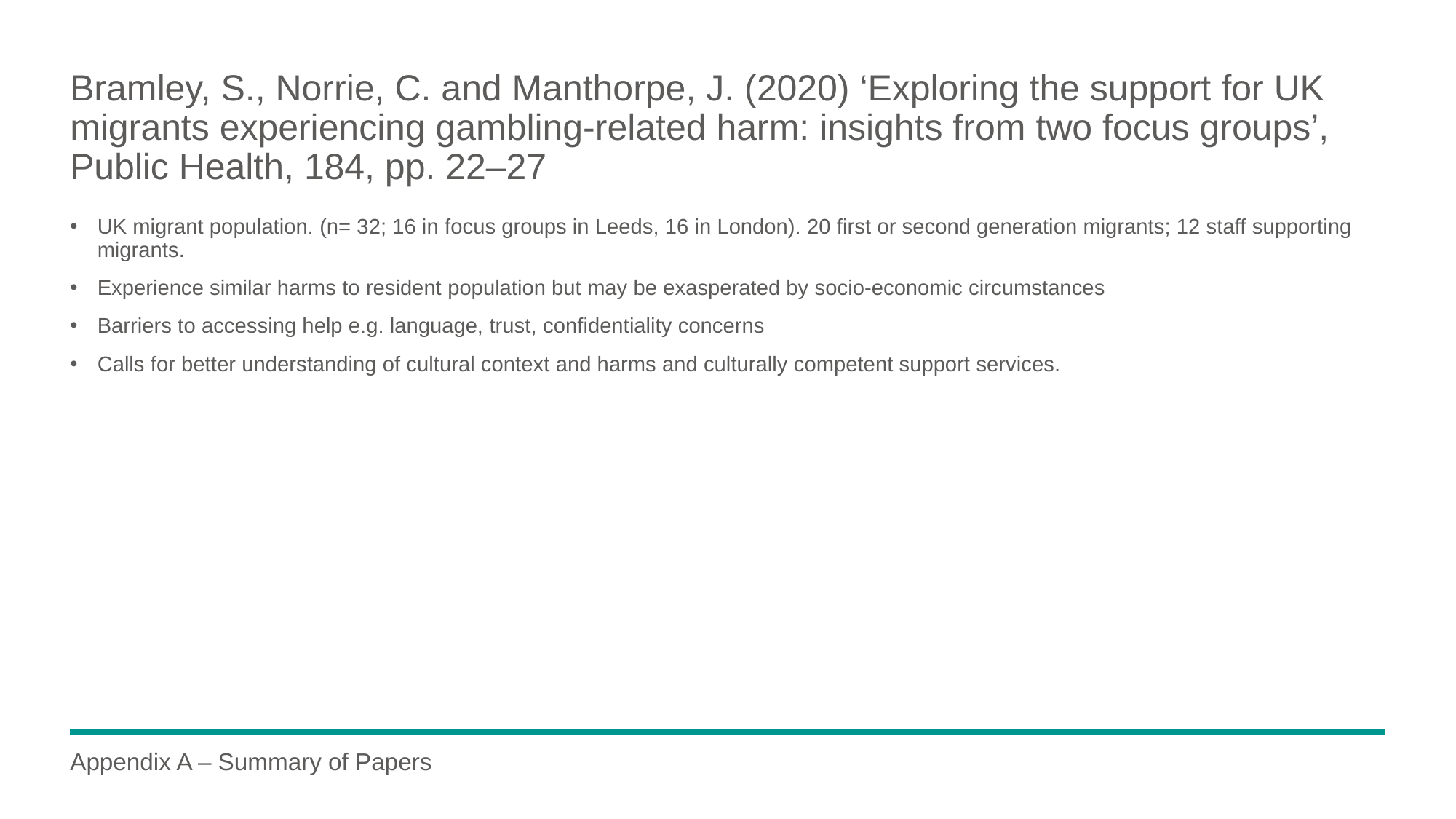

# Bramley, S., Norrie, C. and Manthorpe, J. (2020) ‘Exploring the support for UK migrants experiencing gambling-related harm: insights from two focus groups’, Public Health, 184, pp. 22–27
UK migrant population. (n= 32; 16 in focus groups in Leeds, 16 in London). 20 first or second generation migrants; 12 staff supporting migrants.
Experience similar harms to resident population but may be exasperated by socio-economic circumstances
Barriers to accessing help e.g. language, trust, confidentiality concerns
Calls for better understanding of cultural context and harms and culturally competent support services.

Appendix A – Summary of Papers